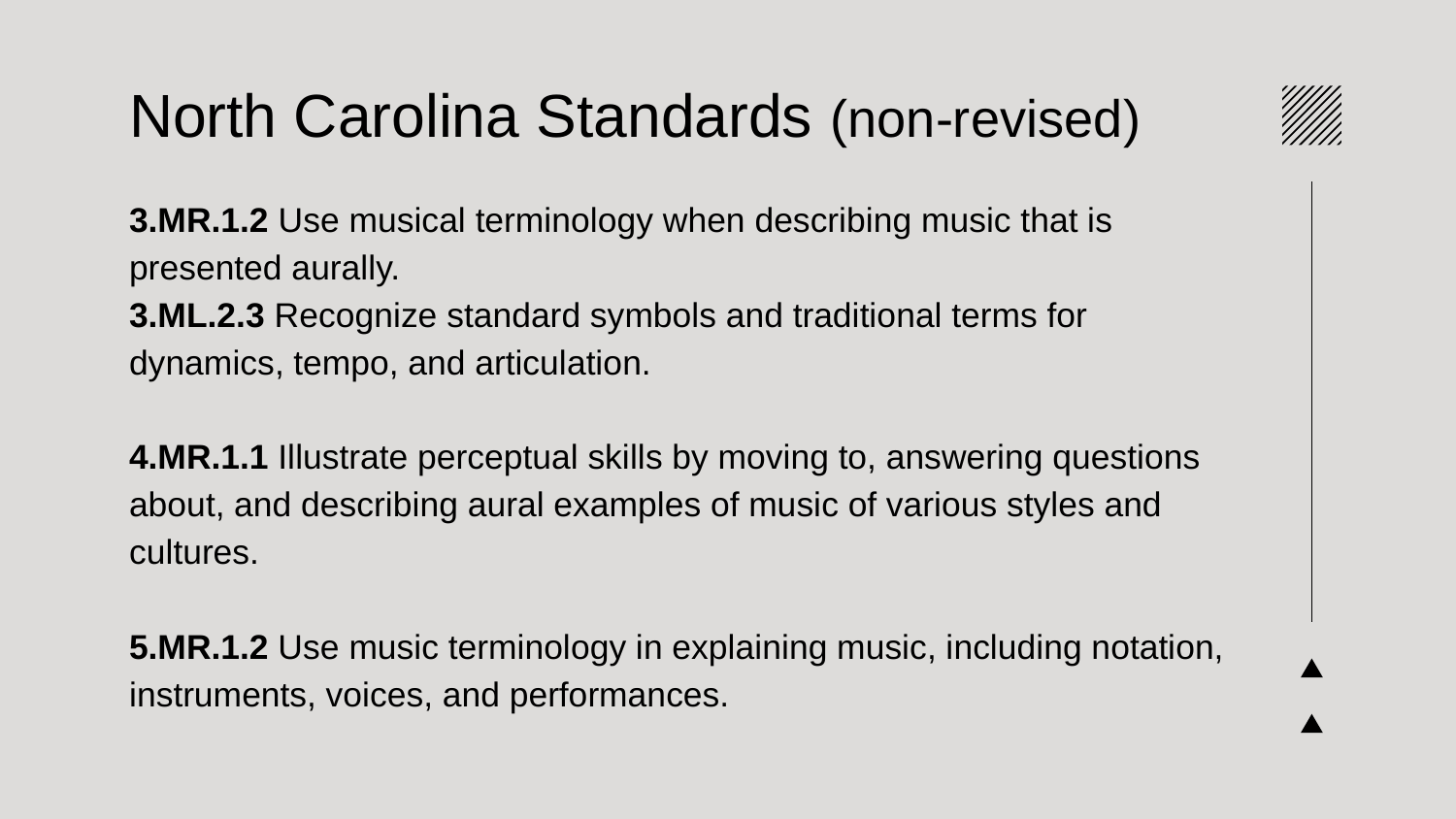

# North Carolina Standards (non-revised)
3.MR.1.2 Use musical terminology when describing music that is presented aurally.
3.ML.2.3 Recognize standard symbols and traditional terms for dynamics, tempo, and articulation.

4.MR.1.1 Illustrate perceptual skills by moving to, answering questions about, and describing aural examples of music of various styles and cultures.

5.MR.1.2 Use music terminology in explaining music, including notation, instruments, voices, and performances.